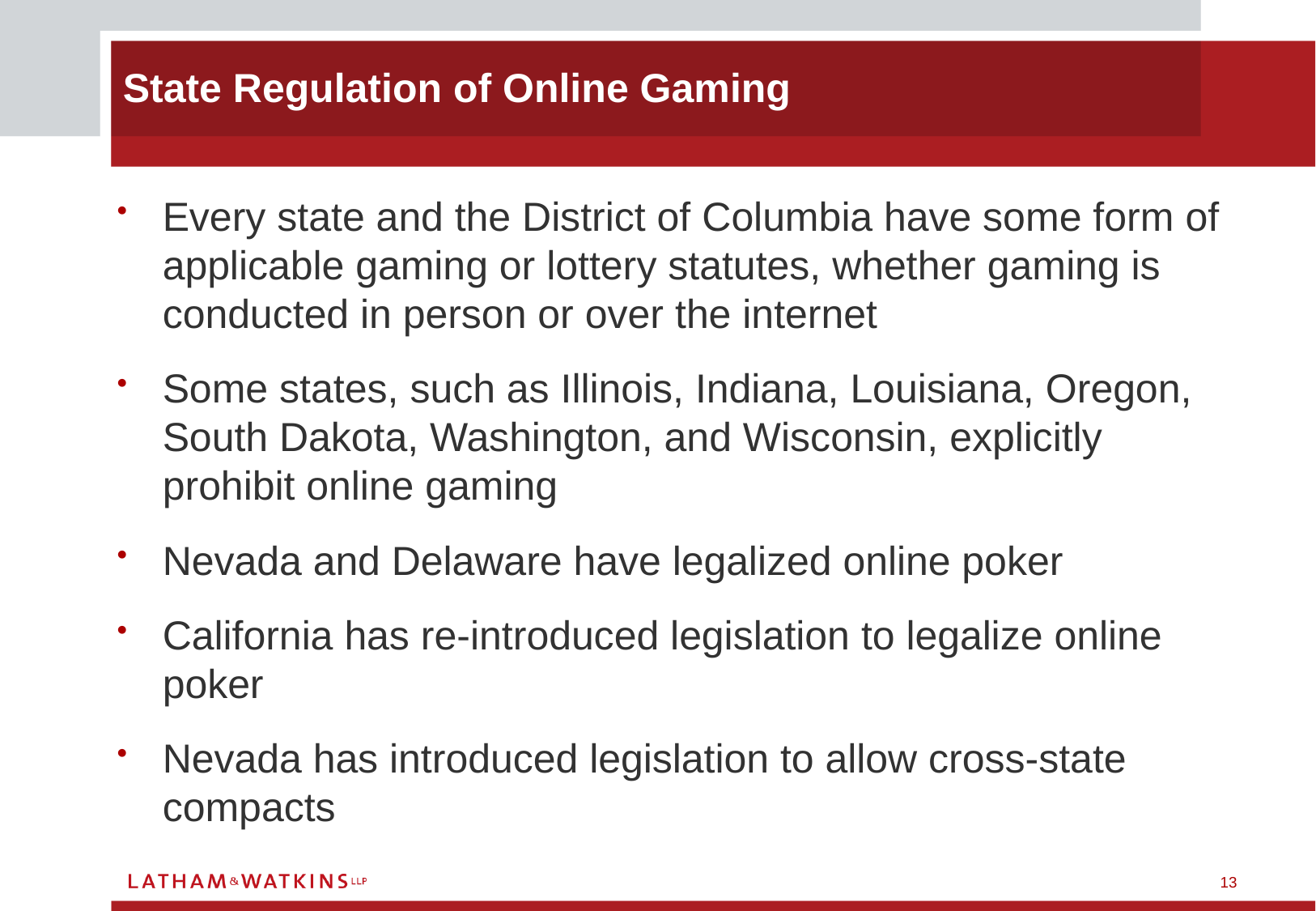

State Regulation of Online Gaming
Every state and the District of Columbia have some form of applicable gaming or lottery statutes, whether gaming is conducted in person or over the internet
Some states, such as Illinois, Indiana, Louisiana, Oregon, South Dakota, Washington, and Wisconsin, explicitly prohibit online gaming
Nevada and Delaware have legalized online poker
California has re-introduced legislation to legalize online poker
Nevada has introduced legislation to allow cross-state compacts
13